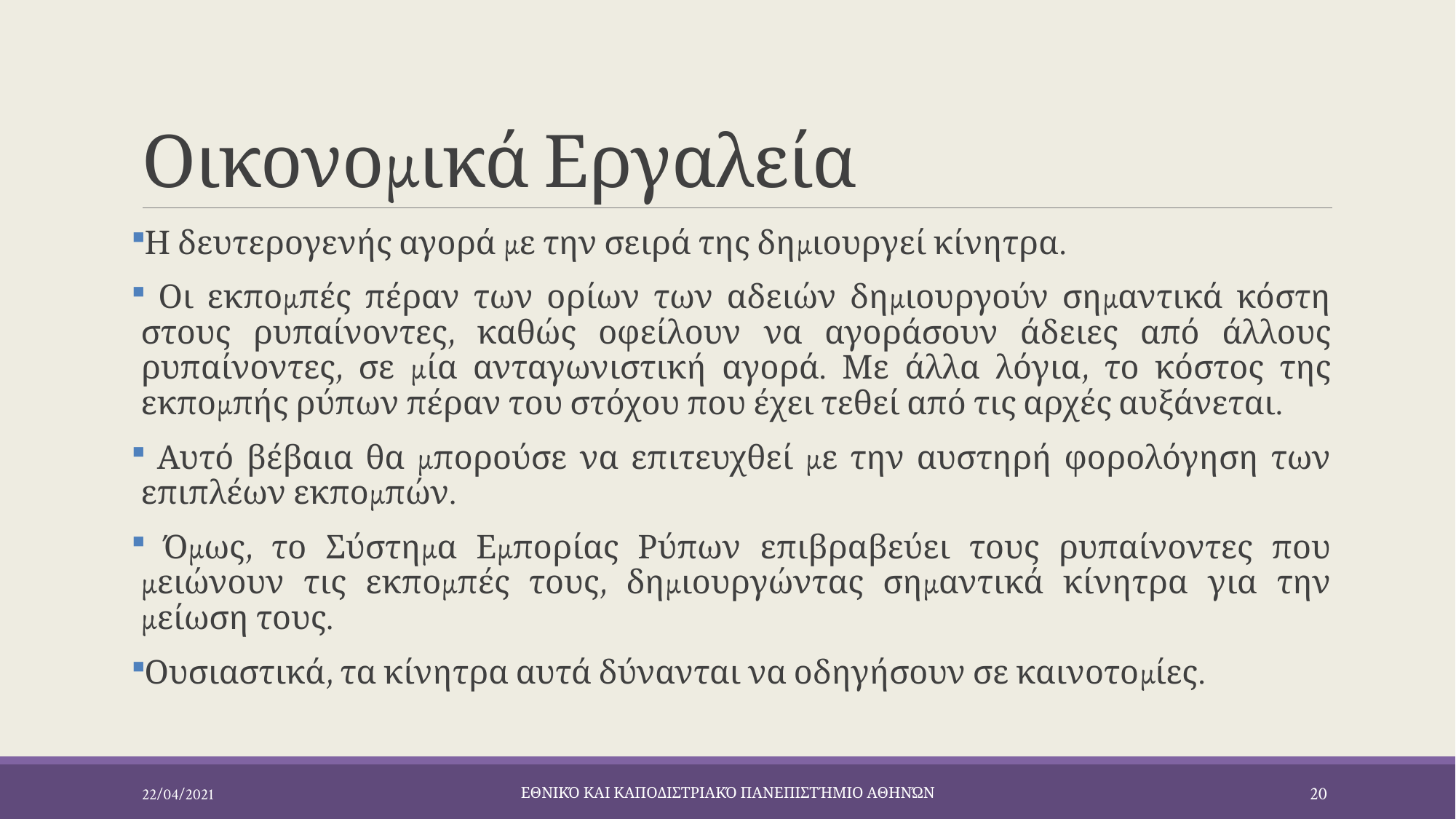

# Οικονομικά Εργαλεία
Η δευτερογενής αγορά με την σειρά της δημιουργεί κίνητρα.
 Οι εκπομπές πέραν των ορίων των αδειών δημιουργούν σημαντικά κόστη στους ρυπαίνοντες, καθώς οφείλουν να αγοράσουν άδειες από άλλους ρυπαίνοντες, σε μία ανταγωνιστική αγορά. Με άλλα λόγια, το κόστος της εκπομπής ρύπων πέραν του στόχου που έχει τεθεί από τις αρχές αυξάνεται.
 Αυτό βέβαια θα μπορούσε να επιτευχθεί με την αυστηρή φορολόγηση των επιπλέων εκπομπών.
 Όμως, το Σύστημα Εμπορίας Ρύπων επιβραβεύει τους ρυπαίνοντες που μειώνουν τις εκπομπές τους, δημιουργώντας σημαντικά κίνητρα για την μείωση τους.
Ουσιαστικά, τα κίνητρα αυτά δύνανται να οδηγήσουν σε καινοτομίες.
22/04/2021
Εθνικό και Καποδιστριακό Πανεπιστήμιο Αθηνών
20